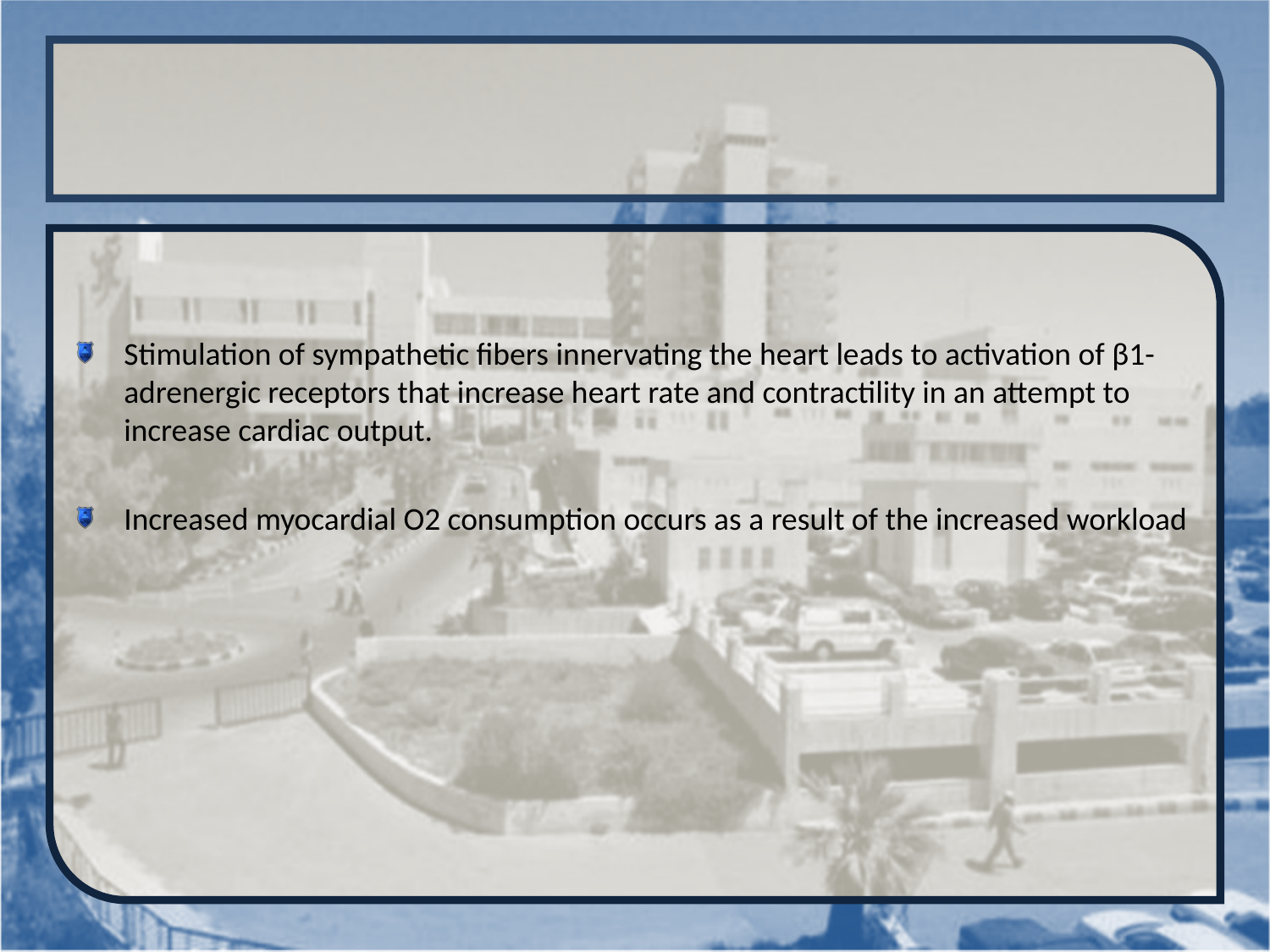

#

Stimulation of sympathetic fibers innervating the heart leads to activation of β1-adrenergic receptors that increase heart rate and contractility in an attempt to increase cardiac output.

Increased myocardial O2 consumption occurs as a result of the increased workload